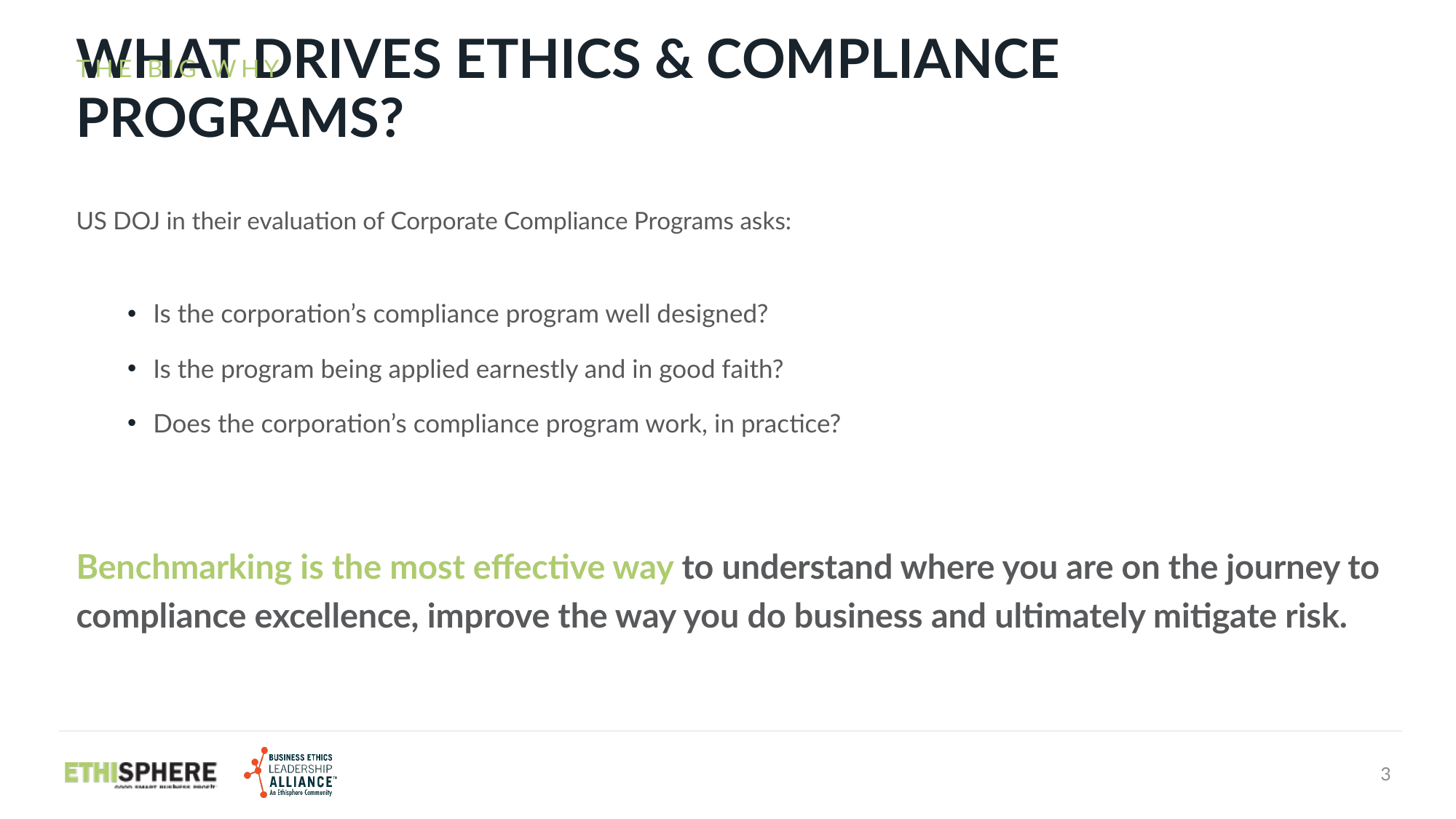

# WHAT DRIVES ETHICS & COMPLIANCE PROGRAMS?
THE BIG WHY
US DOJ in their evaluation of Corporate Compliance Programs asks:

Is the corporation’s compliance program well designed?
Is the program being applied earnestly and in good faith?
Does the corporation’s compliance program work, in practice?

Benchmarking is the most effective way to understand where you are on the journey to compliance excellence, improve the way you do business and ultimately mitigate risk.

3